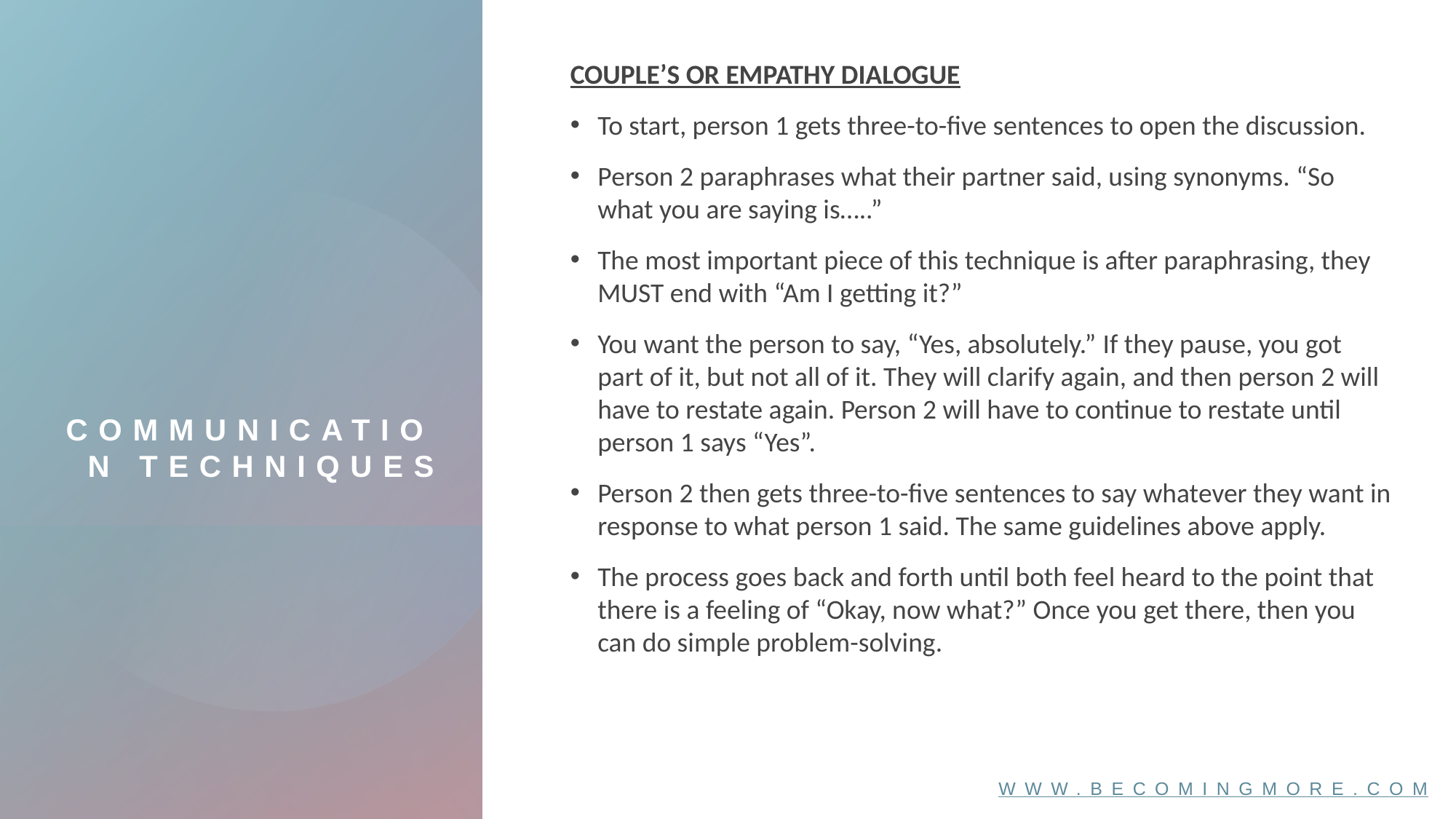

COUPLE’S OR EMPATHY DIALOGUE
To start, person 1 gets three-to-five sentences to open the discussion.
Person 2 paraphrases what their partner said, using synonyms. “So what you are saying is…..”
The most important piece of this technique is after paraphrasing, they MUST end with “Am I getting it?”
You want the person to say, “Yes, absolutely.” If they pause, you got part of it, but not all of it. They will clarify again, and then person 2 will have to restate again. Person 2 will have to continue to restate until person 1 says “Yes”.
Person 2 then gets three-to-five sentences to say whatever they want in response to what person 1 said. The same guidelines above apply.
The process goes back and forth until both feel heard to the point that there is a feeling of “Okay, now what?” Once you get there, then you can do simple problem-solving.

# COMMUNICATION TECHNIQUES

www.becomingmore.com